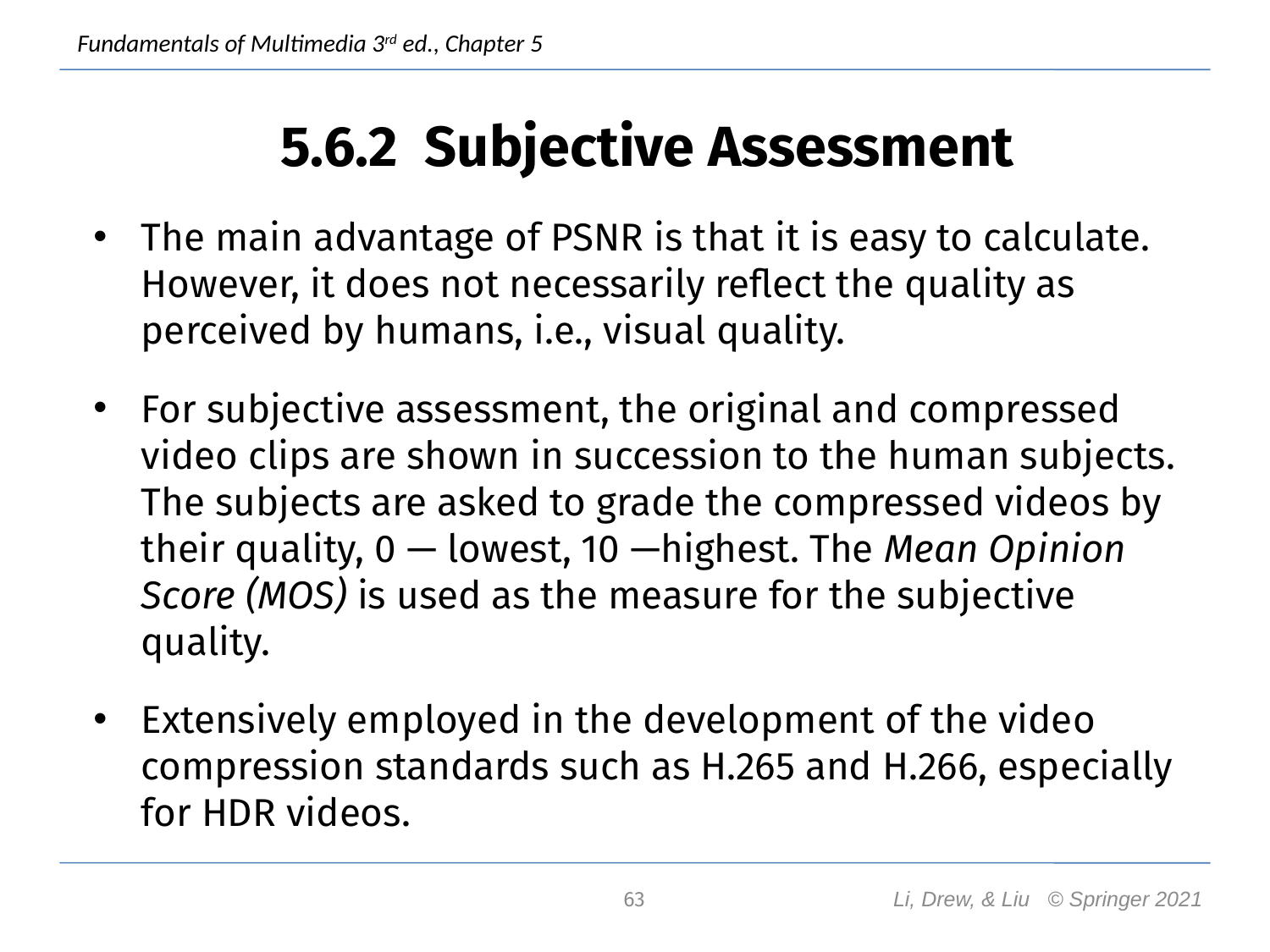

# 5.6.2  Subjective Assessment
The main advantage of PSNR is that it is easy to calculate. However, it does not necessarily reflect the quality as perceived by humans, i.e., visual quality.
For subjective assessment, the original and compressed video clips are shown in succession to the human subjects. The subjects are asked to grade the compressed videos by their quality, 0 — lowest, 10 —highest. The Mean Opinion Score (MOS) is used as the measure for the subjective quality.
Extensively employed in the development of the video compression standards such as H.265 and H.266, especially for HDR videos.

63
Li, Drew, & Liu   © Springer 2021